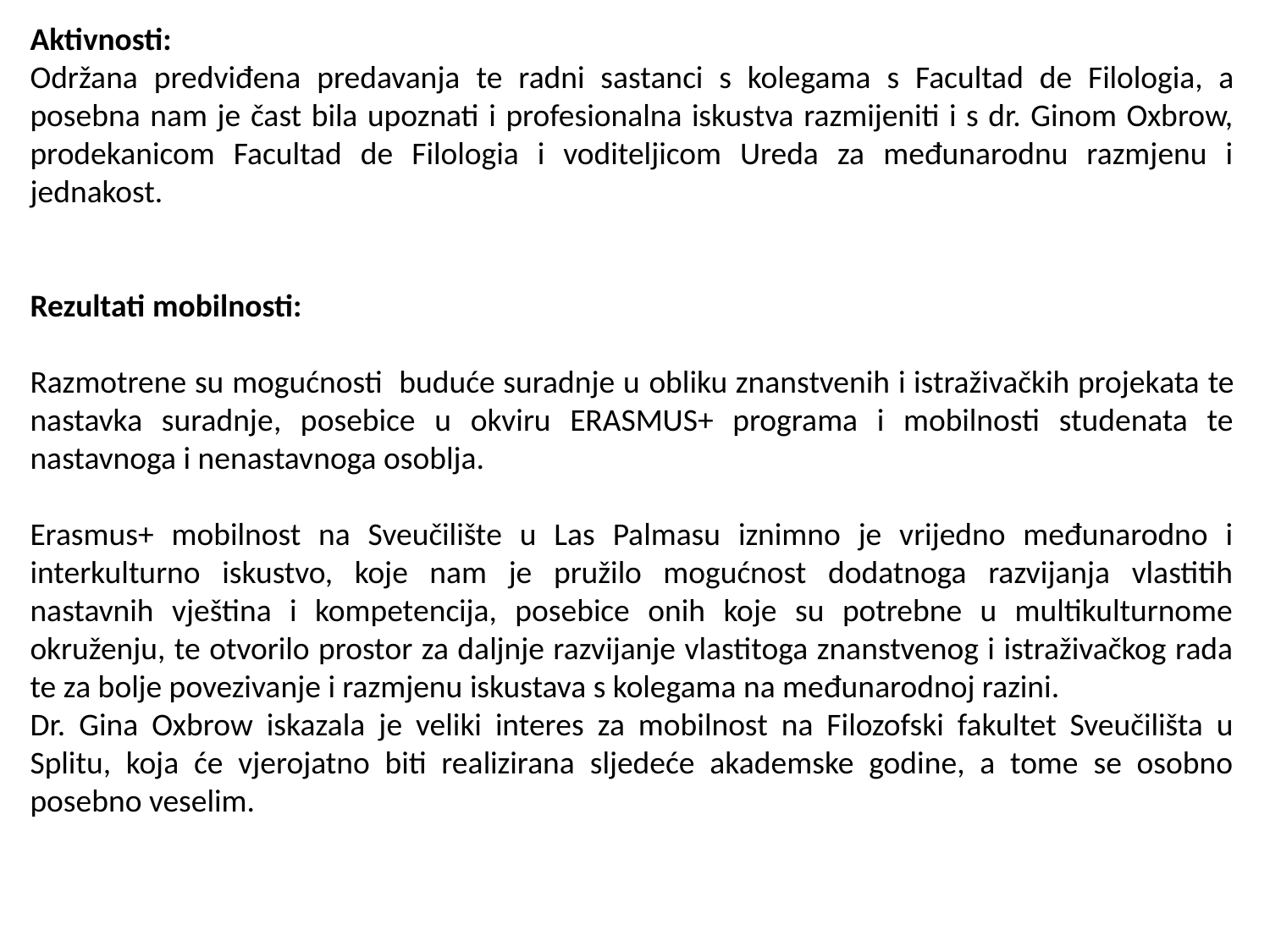

Aktivnosti:
Održana predviđena predavanja te radni sastanci s kolegama s Facultad de Filologia, a posebna nam je čast bila upoznati i profesionalna iskustva razmijeniti i s dr. Ginom Oxbrow, prodekanicom Facultad de Filologia i voditeljicom Ureda za međunarodnu razmjenu i jednakost.

Rezultati mobilnosti:
Razmotrene su mogućnosti  buduće suradnje u obliku znanstvenih i istraživačkih projekata te nastavka suradnje, posebice u okviru ERASMUS+ programa i mobilnosti studenata te nastavnoga i nenastavnoga osoblja.

Erasmus+ mobilnost na Sveučilište u Las Palmasu iznimno je vrijedno međunarodno i interkulturno iskustvo, koje nam je pružilo mogućnost dodatnoga razvijanja vlastitih nastavnih vještina i kompetencija, posebice onih koje su potrebne u multikulturnome okruženju, te otvorilo prostor za daljnje razvijanje vlastitoga znanstvenog i istraživačkog rada te za bolje povezivanje i razmjenu iskustava s kolegama na međunarodnoj razini.
Dr. Gina Oxbrow iskazala je veliki interes za mobilnost na Filozofski fakultet Sveučilišta u Splitu, koja će vjerojatno biti realizirana sljedeće akademske godine, a tome se osobno posebno veselim.